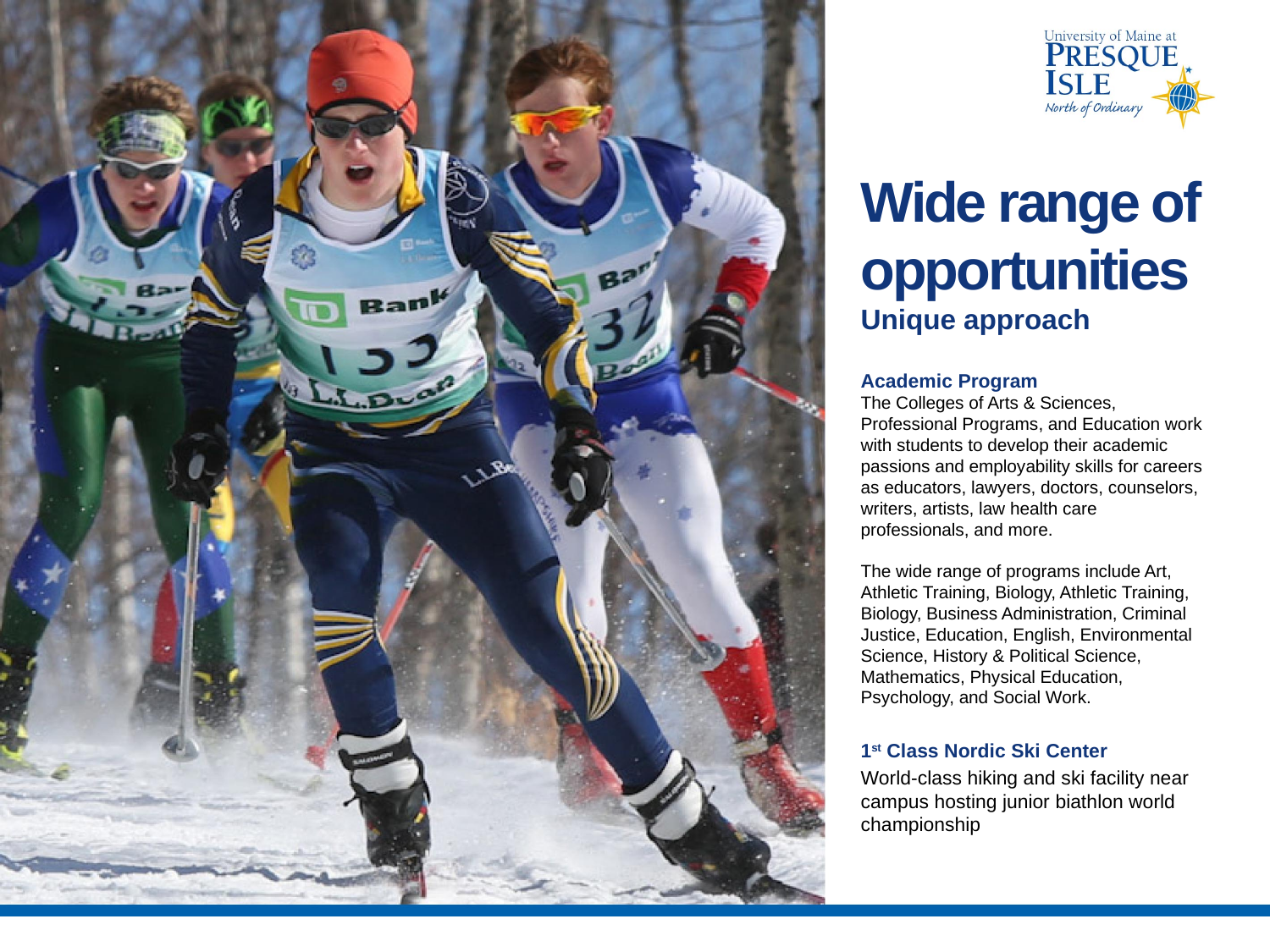

Wide range of opportunities
Unique approach
Academic Program
The Colleges of Arts & Sciences, Professional Programs, and Education work with students to develop their academic passions and employability skills for careers as educators, lawyers, doctors, counselors, writers, artists, law health care professionals, and more.

The wide range of programs include Art, Athletic Training, Biology, Athletic Training, Biology, Business Administration, Criminal Justice, Education, English, Environmental Science, History & Political Science, Mathematics, Physical Education, Psychology, and Social Work.

1st Class Nordic Ski Center
World-class hiking and ski facility near campus hosting junior biathlon world championship